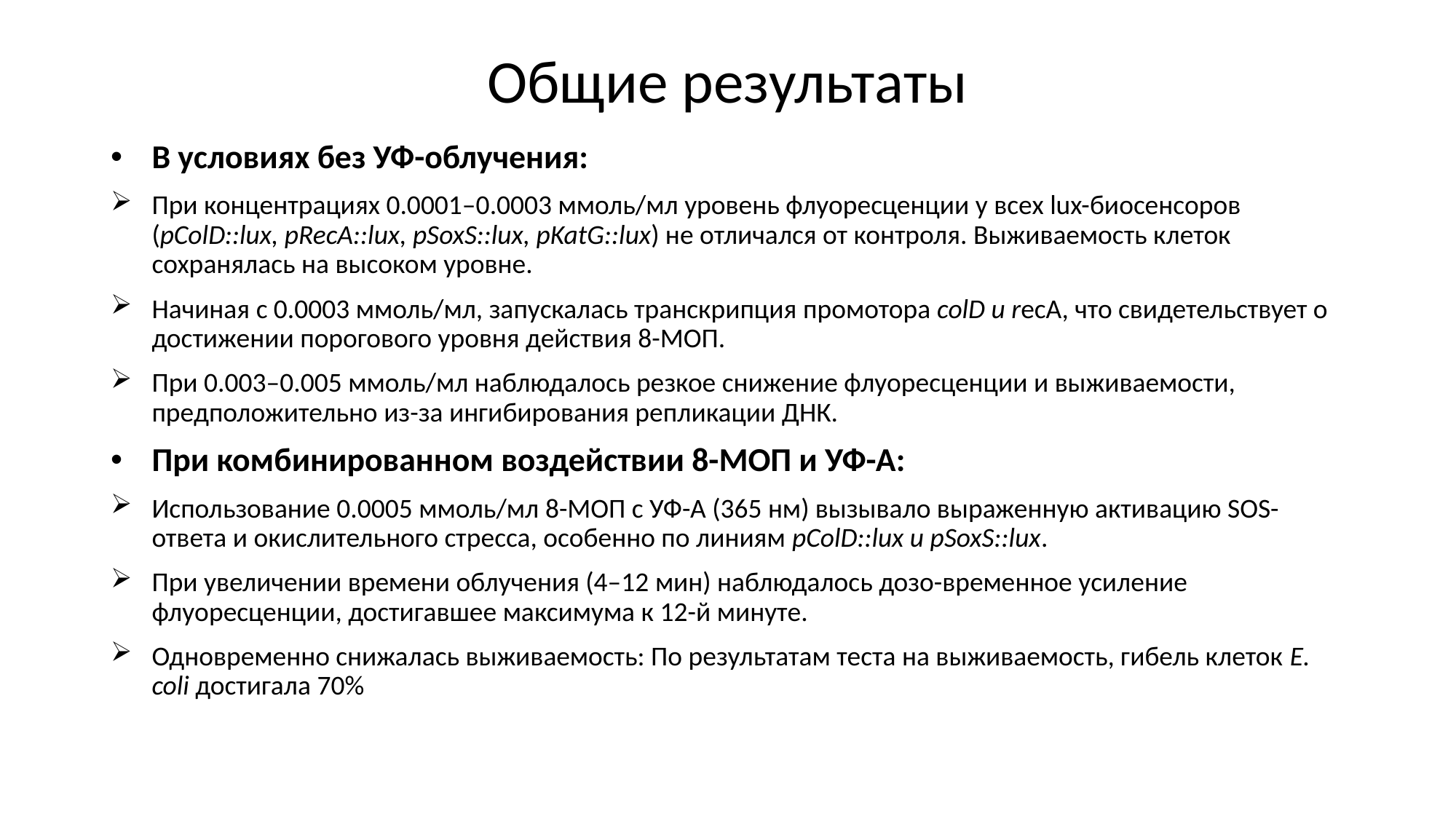

# Общие результаты
В условиях без УФ-облучения:
При концентрациях 0.0001–0.0003 ммоль/мл уровень флуоресценции у всех lux-биосенсоров (pColD::lux, pRecA::lux, pSoxS::lux, pKatG::lux) не отличался от контроля. Выживаемость клеток сохранялась на высоком уровне.
Начиная с 0.0003 ммоль/мл, запускалась транскрипция промотора colD и recA, что свидетельствует о достижении порогового уровня действия 8-МОП.
При 0.003–0.005 ммоль/мл наблюдалось резкое снижение флуоресценции и выживаемости, предположительно из-за ингибирования репликации ДНК.
При комбинированном воздействии 8-МОП и УФ-А:
Использование 0.0005 ммоль/мл 8-МОП с УФ-А (365 нм) вызывало выраженную активацию SOS-ответа и окислительного стресса, особенно по линиям pColD::lux и pSoxS::lux.
При увеличении времени облучения (4–12 мин) наблюдалось дозо-временное усиление флуоресценции, достигавшее максимума к 12-й минуте.
Одновременно снижалась выживаемость: По результатам теста на выживаемость, гибель клеток E. coli достигала 70%